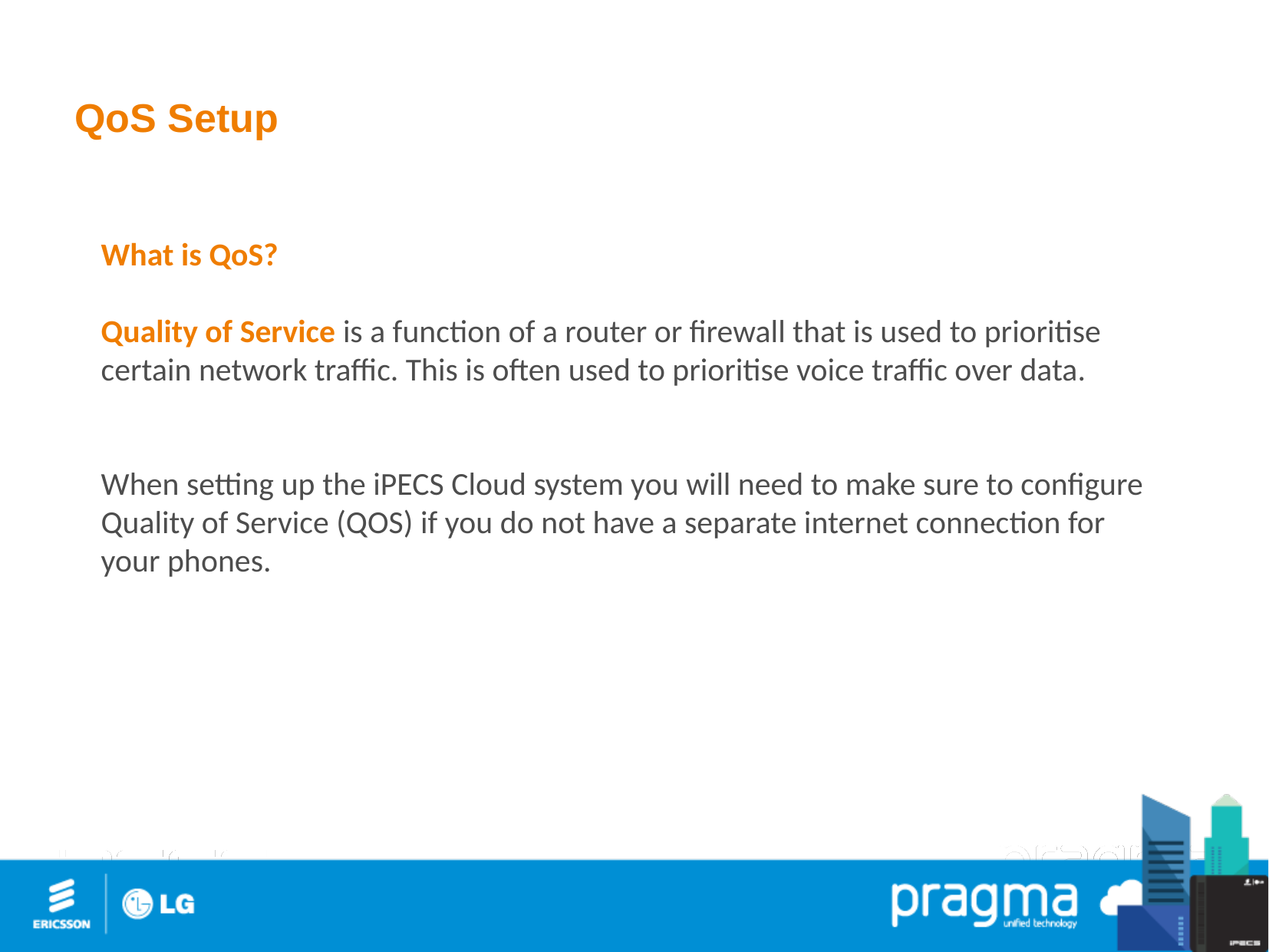

# QoS Setup
What is QoS?
Quality of Service is a function of a router or firewall that is used to prioritise certain network traffic. This is often used to prioritise voice traffic over data.
When setting up the iPECS Cloud system you will need to make sure to configure Quality of Service (QOS) if you do not have a separate internet connection for your phones.